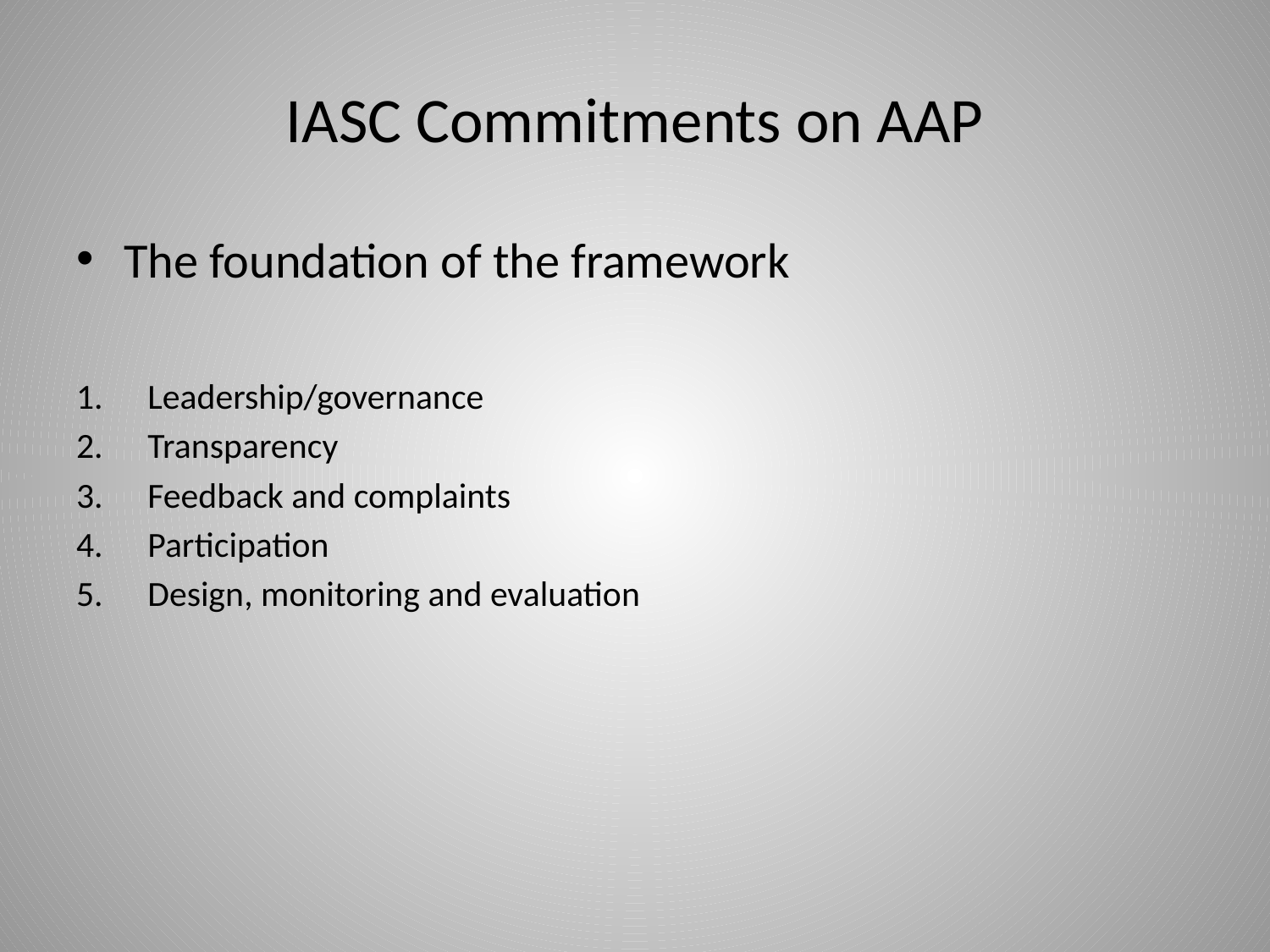

# IASC Commitments on AAP
The foundation of the framework

Leadership/governance
Transparency
Feedback and complaints
Participation
Design, monitoring and evaluation